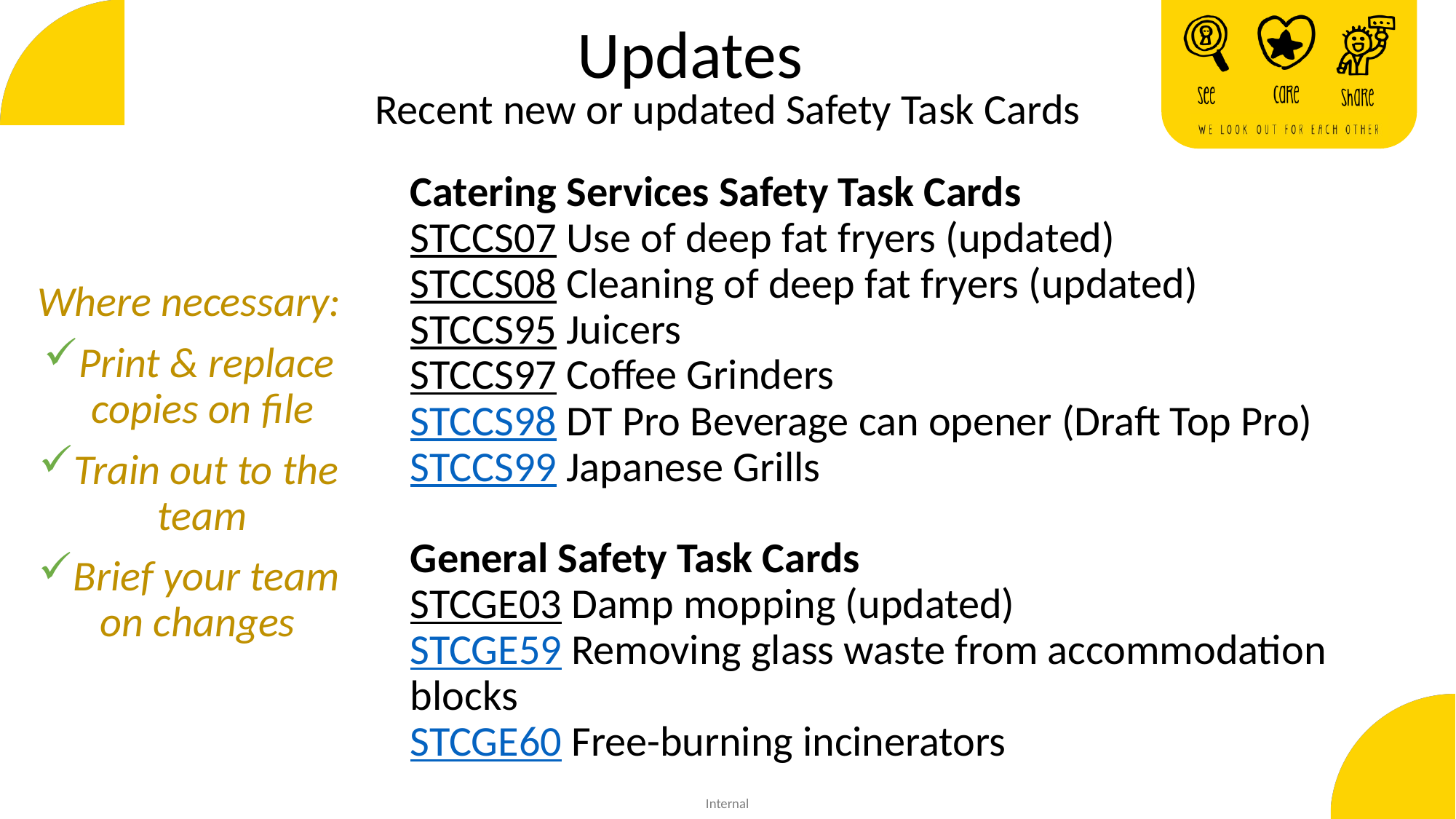

Updates

Recent new or updated Safety Task Cards

Catering Services Safety Task Cards
STCCS07 Use of deep fat fryers (updated)
STCCS08 Cleaning of deep fat fryers (updated)
STCCS95 Juicers
STCCS97 Coffee Grinders
STCCS98 DT Pro Beverage can opener (Draft Top Pro)
STCCS99 Japanese Grills
General Safety Task Cards
STCGE03 Damp mopping (updated)
STCGE59 Removing glass waste from accommodation blocks
STCGE60 Free-burning incinerators

Where necessary:
Print & replace copies on file
Train out to the team
Brief your team on changes